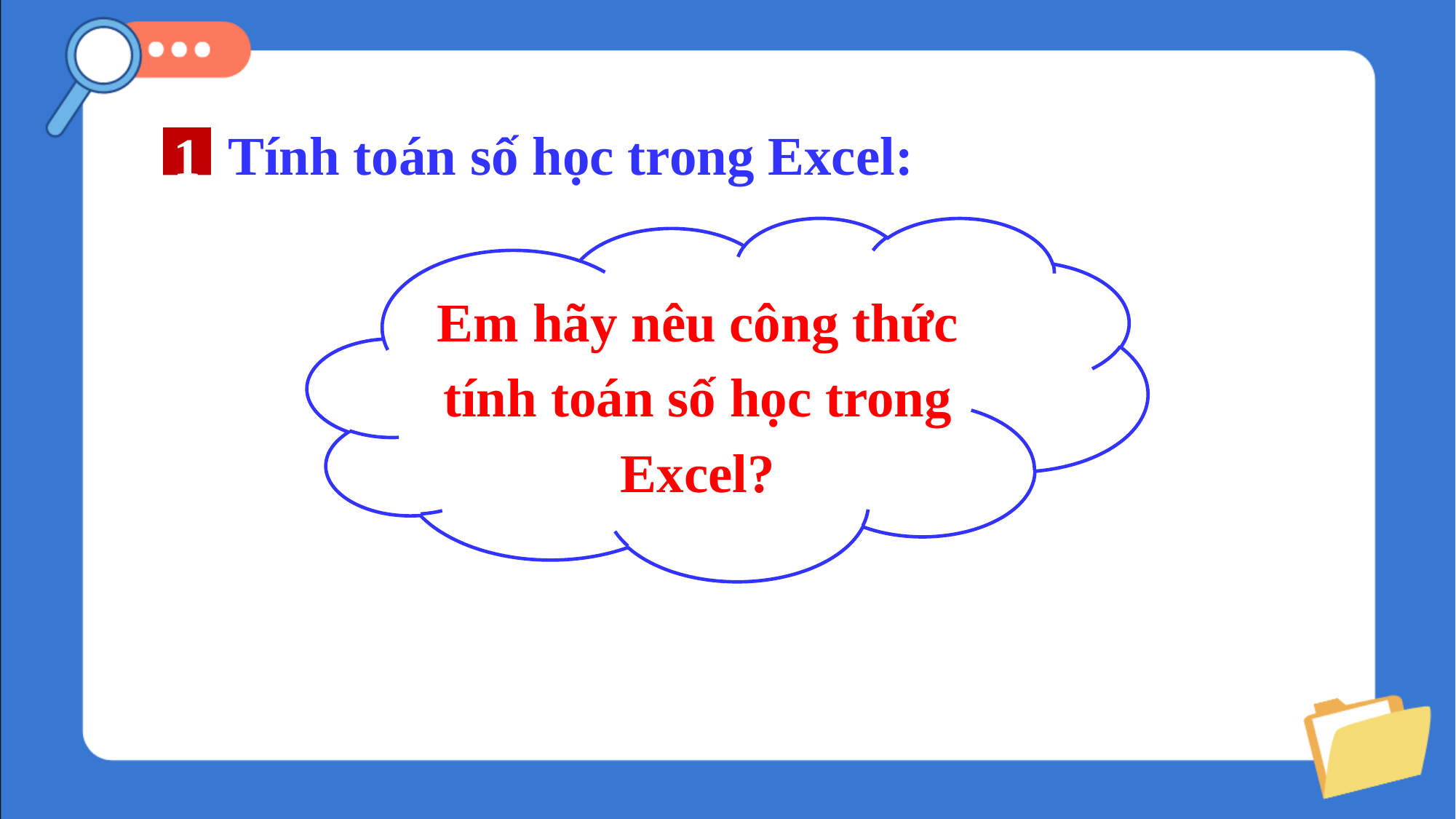

Tính toán số học trong Excel:
1

Em hãy nêu công thức tính toán số học trong Excel?